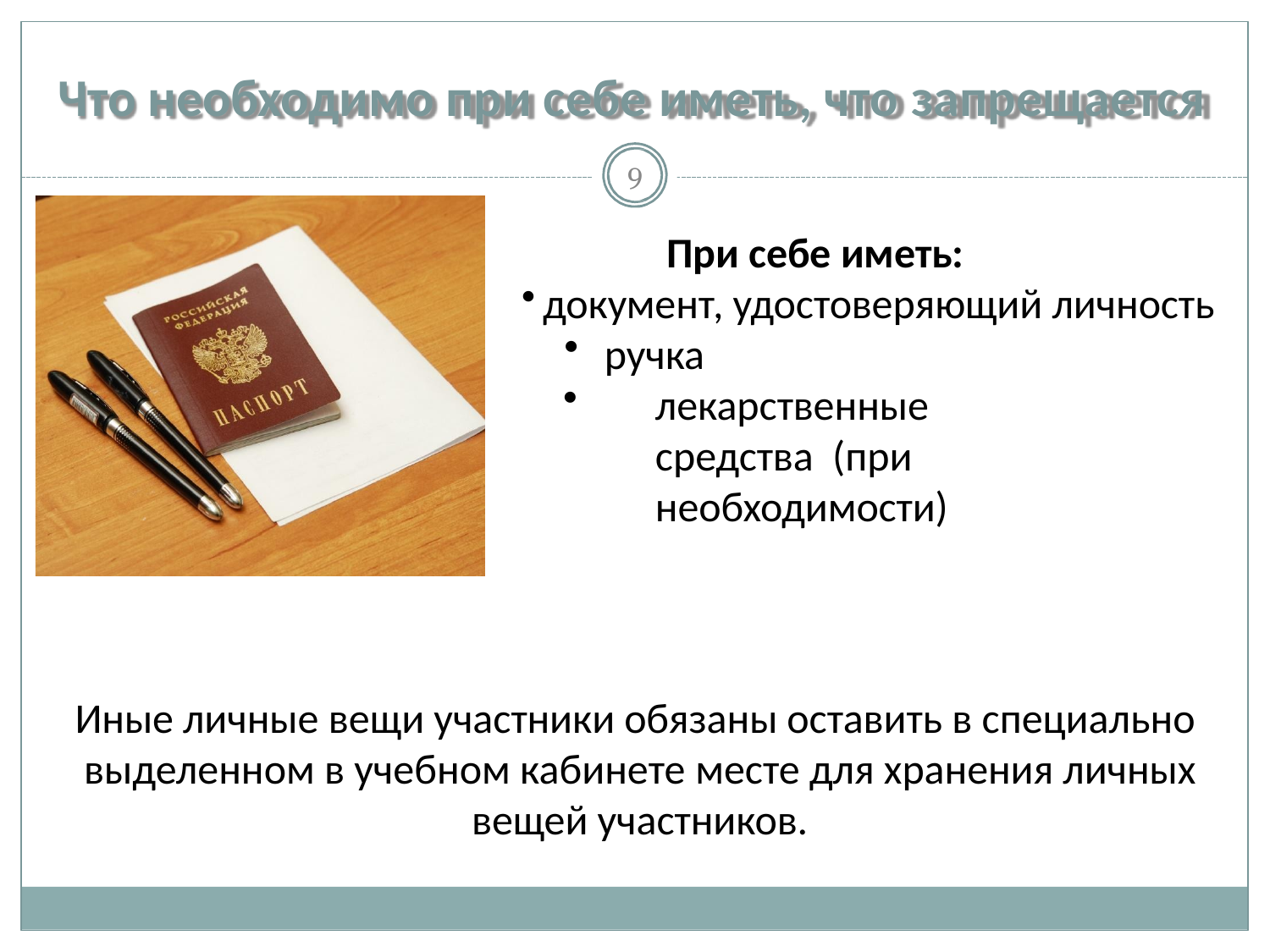

# Что необходимо при себе иметь, что запрещается
9

При себе иметь:
документ, удостоверяющий личность
ручка
лекарственные средства  (при необходимости)
Иные личные вещи участники обязаны оставить в специально  выделенном в учебном кабинете месте для хранения личных  вещей участников.